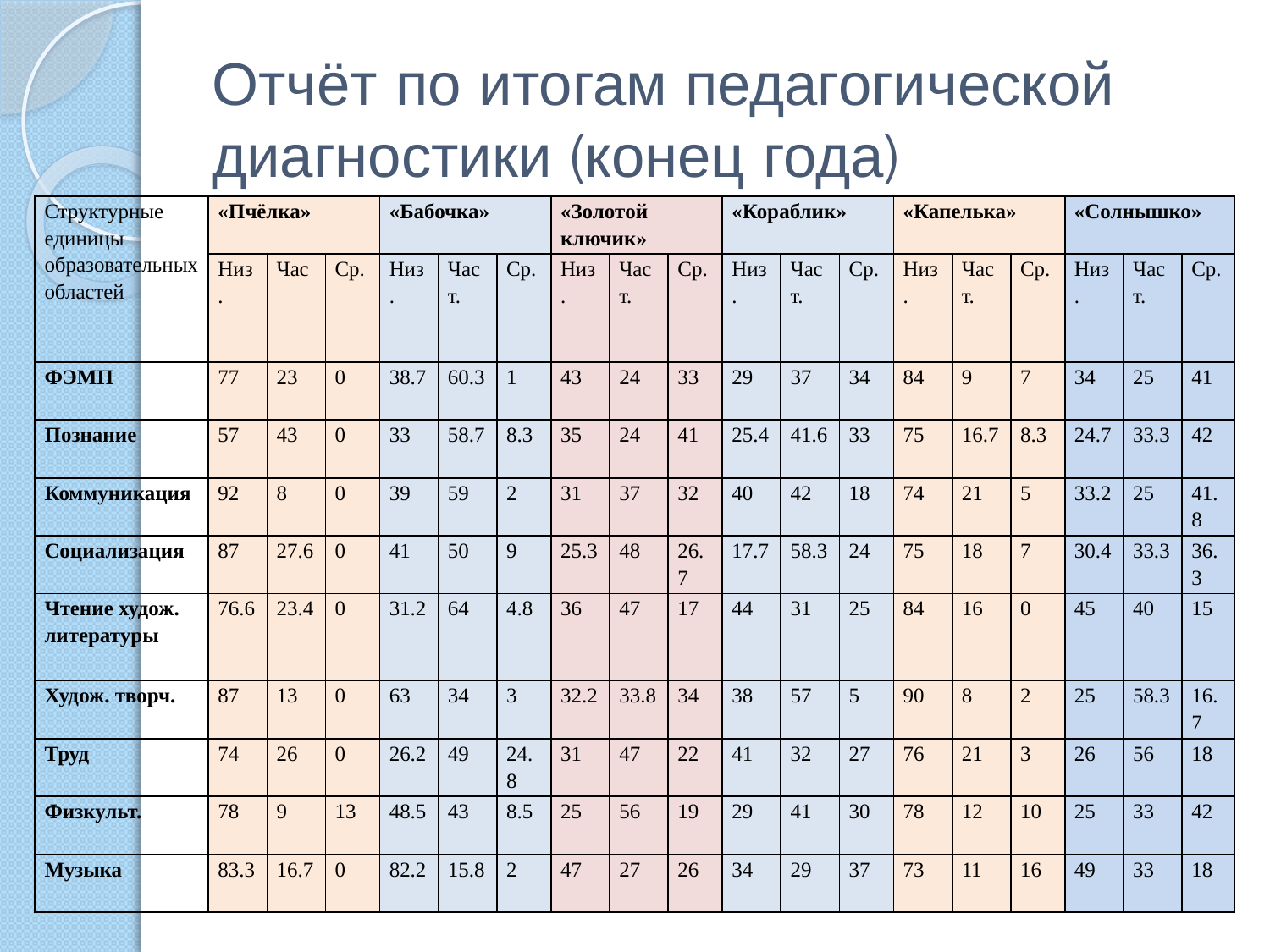

# Отчёт по итогам педагогической диагностики (конец года)
| Структурные единицы образовательных областей | «Пчёлка» |  |  | «Бабочка» |  |  | «Золотой ключик» |  |  | «Кораблик» |  |  | «Капелька» |  |  | «Солнышко» |  |  |
| --- | --- | --- | --- | --- | --- | --- | --- | --- | --- | --- | --- | --- | --- | --- | --- | --- | --- | --- |
|  | Низ. | Час | Ср. | Низ. | Част. | Ср. | Низ. | Част. | Ср. | Низ. | Част. | Ср. | Низ. | Част. | Ср. | Низ. | Част. | Ср. |
| ФЭМП | 77 | 23 | 0 | 38.7 | 60.3 | 1 | 43 | 24 | 33 | 29 | 37 | 34 | 84 | 9 | 7 | 34 | 25 | 41 |
| Познание | 57 | 43 | 0 | 33 | 58.7 | 8.3 | 35 | 24 | 41 | 25.4 | 41.6 | 33 | 75 | 16.7 | 8.3 | 24.7 | 33.3 | 42 |
| Коммуникация | 92 | 8 | 0 | 39 | 59 | 2 | 31 | 37 | 32 | 40 | 42 | 18 | 74 | 21 | 5 | 33.2 | 25 | 41.8 |
| Социализация | 87 | 27.6 | 0 | 41 | 50 | 9 | 25.3 | 48 | 26.7 | 17.7 | 58.3 | 24 | 75 | 18 | 7 | 30.4 | 33.3 | 36.3 |
| Чтение худож. литературы | 76.6 | 23.4 | 0 | 31.2 | 64 | 4.8 | 36 | 47 | 17 | 44 | 31 | 25 | 84 | 16 | 0 | 45 | 40 | 15 |
| Худож. творч. | 87 | 13 | 0 | 63 | 34 | 3 | 32.2 | 33.8 | 34 | 38 | 57 | 5 | 90 | 8 | 2 | 25 | 58.3 | 16.7 |
| Труд | 74 | 26 | 0 | 26.2 | 49 | 24.8 | 31 | 47 | 22 | 41 | 32 | 27 | 76 | 21 | 3 | 26 | 56 | 18 |
| Физкульт. | 78 | 9 | 13 | 48.5 | 43 | 8.5 | 25 | 56 | 19 | 29 | 41 | 30 | 78 | 12 | 10 | 25 | 33 | 42 |
| Музыка | 83.3 | 16.7 | 0 | 82.2 | 15.8 | 2 | 47 | 27 | 26 | 34 | 29 | 37 | 73 | 11 | 16 | 49 | 33 | 18 |